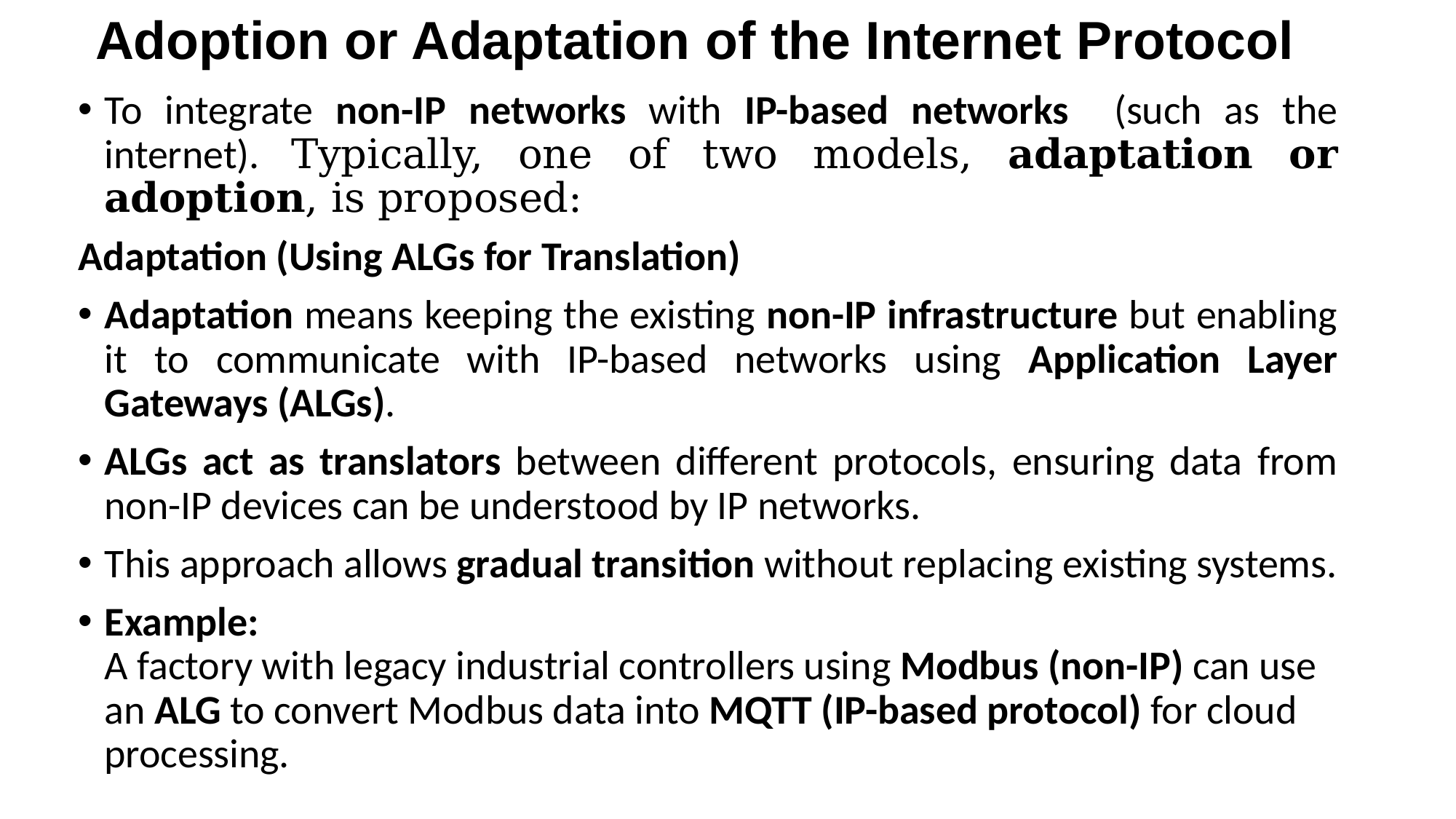

# Adoption or Adaptation of the Internet Protocol
To integrate non-IP networks with IP-based networks  (such as the internet). Typically, one of two models, adaptation or adoption, is proposed:
Adaptation (Using ALGs for Translation)
Adaptation means keeping the existing non-IP infrastructure but enabling it to communicate with IP-based networks using Application Layer Gateways (ALGs).
ALGs act as translators between different protocols, ensuring data from non-IP devices can be understood by IP networks.
This approach allows gradual transition without replacing existing systems.
Example:
A factory with legacy industrial controllers using Modbus (non-IP) can use an ALG to convert Modbus data into MQTT (IP-based protocol) for cloud processing.